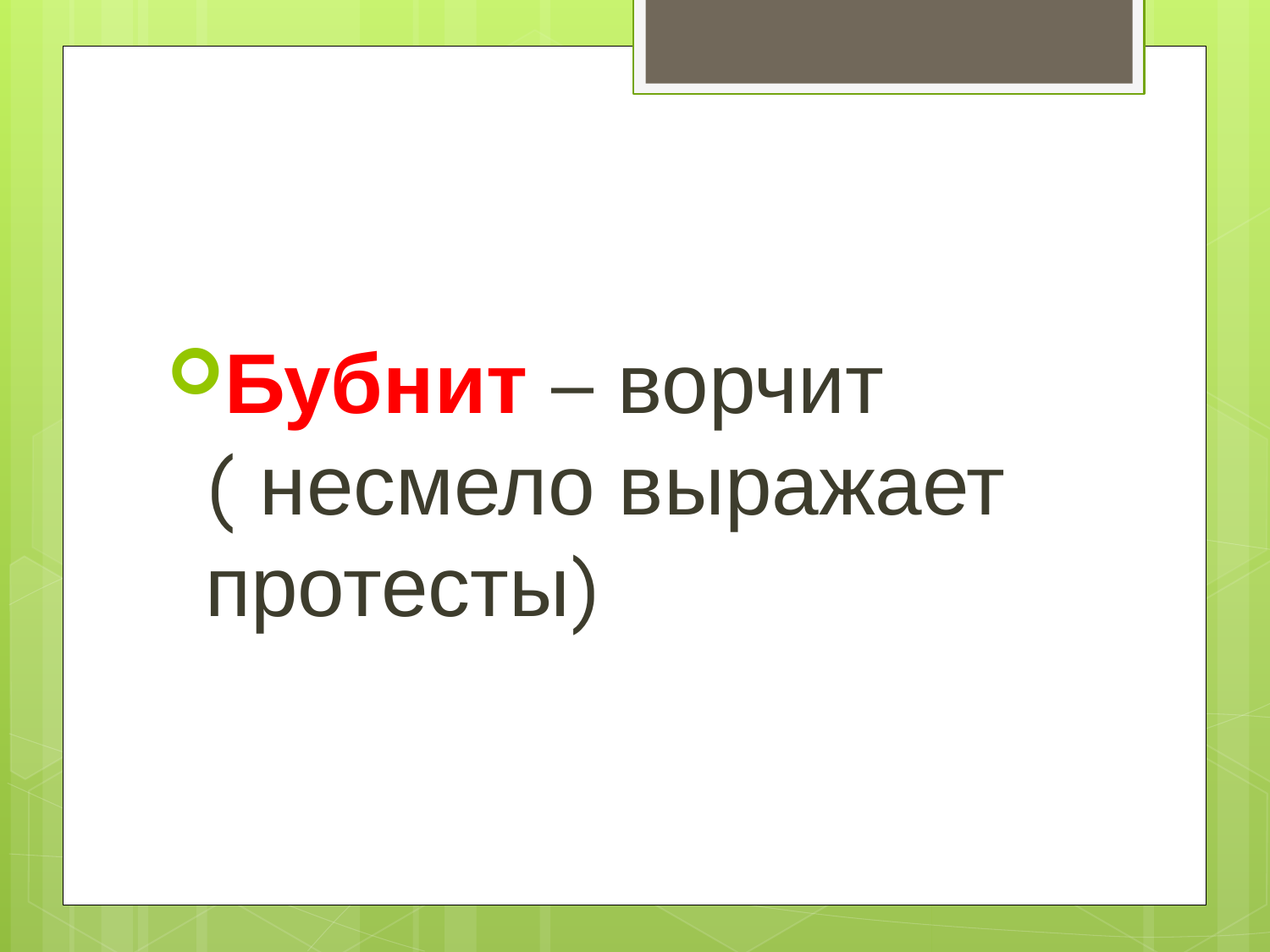

#
Бубнит – ворчит ( несмело выражает протесты)